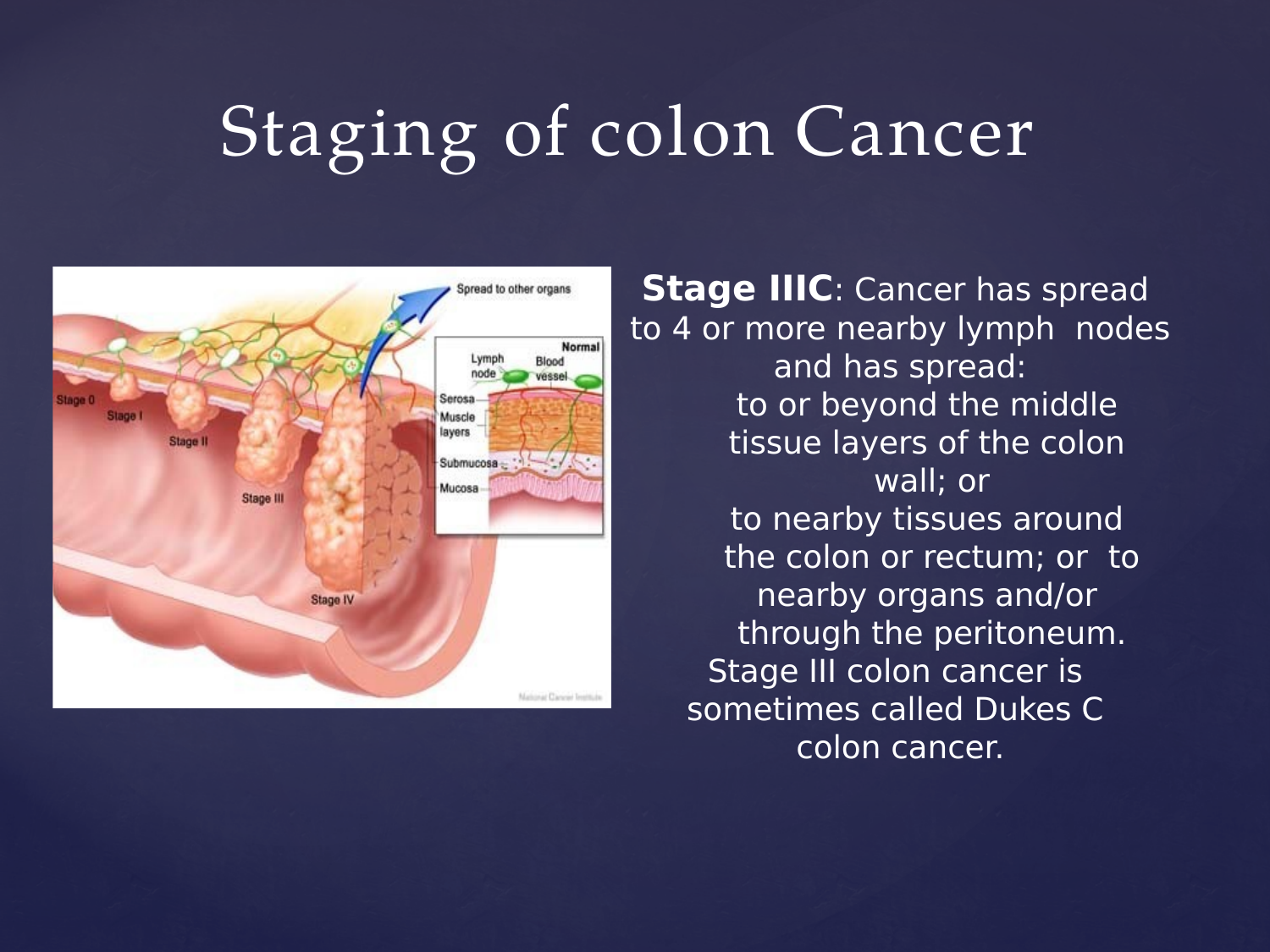

Staging of colon Cancer
Stage IIIC: Cancer has spread  to 4 or more nearby lymph  nodes and has spread:
to or beyond the middle  tissue layers of the colon  wall; or
to nearby tissues around  the colon or rectum; or  to nearby organs and/or  through the peritoneum.
Stage III colon cancer is  sometimes called Dukes C  colon cancer.